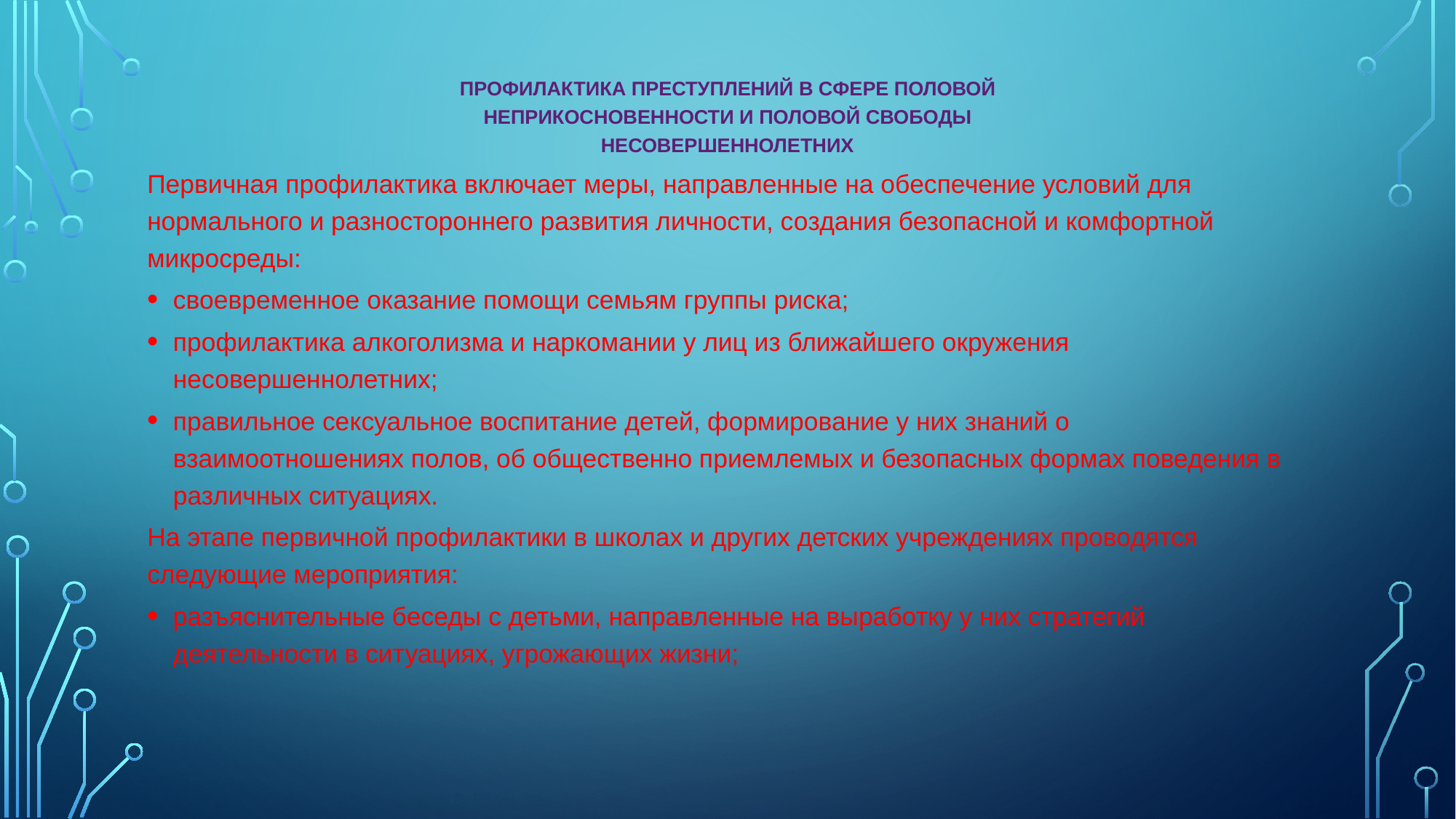

ПРОФИЛАКТИКА ПРЕСТУПЛЕНИЙ В СФЕРЕ ПОЛОВОЙ
НЕПРИКОСНОВЕННОСТИ И ПОЛОВОЙ СВОБОДЫ
НЕСОВЕРШЕННОЛЕТНИХ
Первичная профилактика включает меры, направленные на обеспе­чение условий для нормального и разностороннего развития личности, со­здания безопасной и комфортной микросреды:
своевременное оказание помощи семьям группы риска;
профилактика алкоголизма и наркомании у лиц из ближайшего окружения несовершеннолетних;
правильное сексуальное воспитание детей, формирование у них знаний о взаимоотношениях полов, об общественно приемлемых и безопасных формах поведения в различных ситуациях.
На этапе первичной профилактики в школах и других детских учре­ждениях проводятся следующие мероприятия:
разъяснительные беседы с детьми, направленные на выработку у них стратегий деятельности в ситуациях, угрожающих жизни;

#